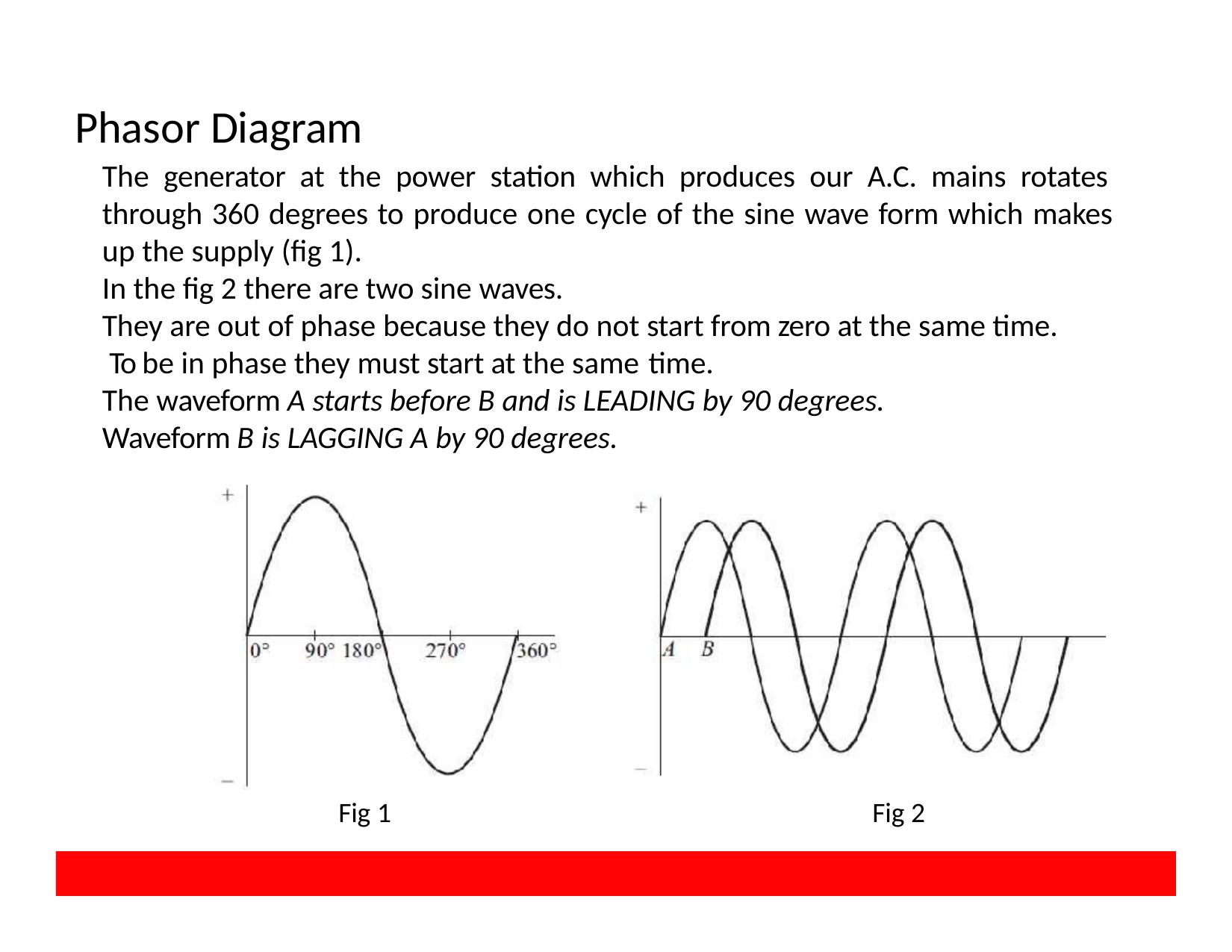

# Phasor Diagram
The generator at the power station which produces our A.C. mains rotates  through 360 degrees to produce one cycle of the sine wave form which makes  up the supply (fig 1).
In the fig 2 there are two sine waves.
They are out of phase because they do not start from zero at the same time.  To be in phase they must start at the same time.
The waveform A starts before B and is LEADING by 90 degrees.
Waveform B is LAGGING A by 90 degrees.

Fig 1
Fig 2